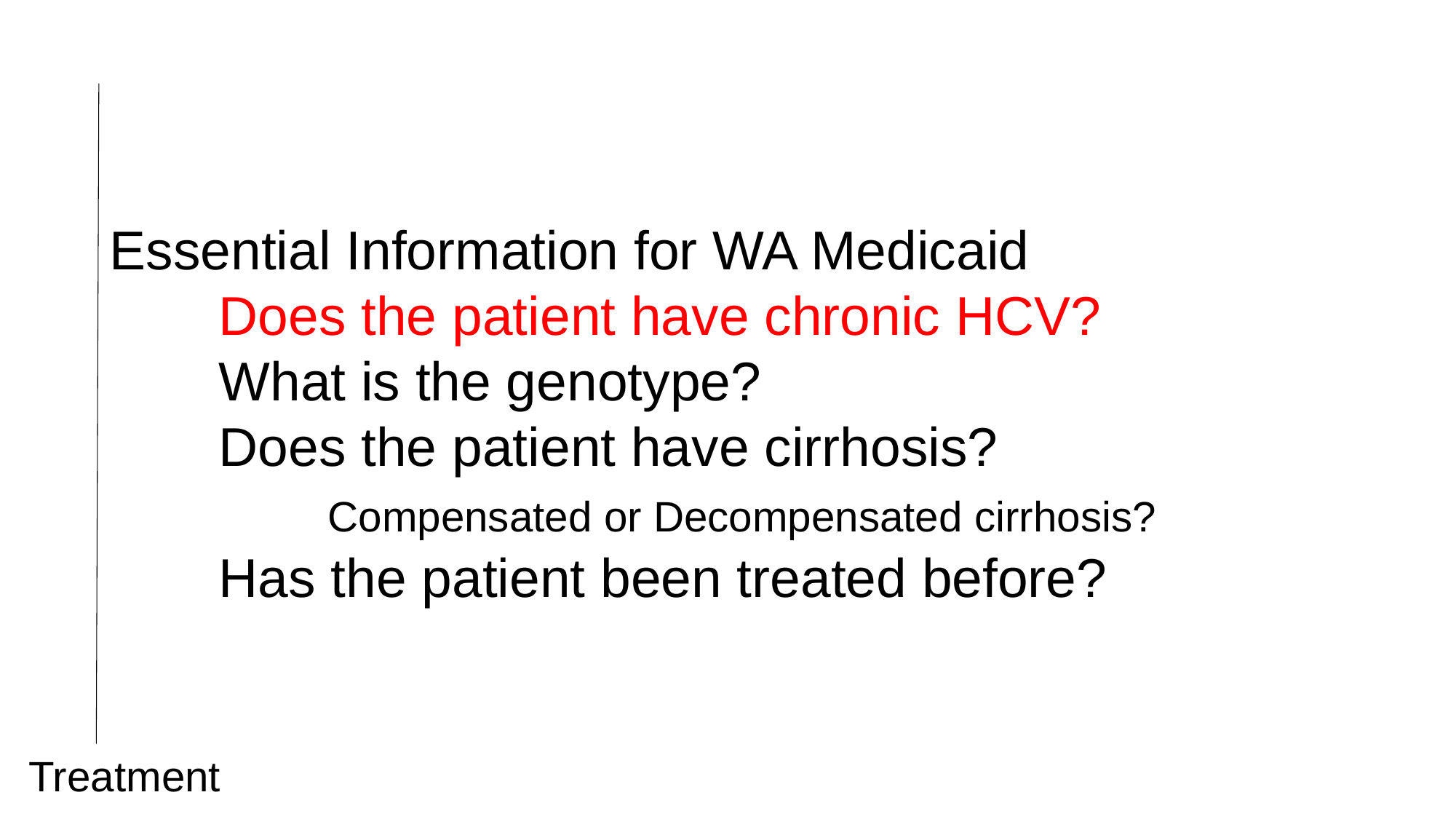

Essential Information for WA Medicaid
	Does the patient have chronic HCV?
	What is the genotype?
	Does the patient have cirrhosis?
		Compensated or Decompensated cirrhosis?
	Has the patient been treated before?

Treatment